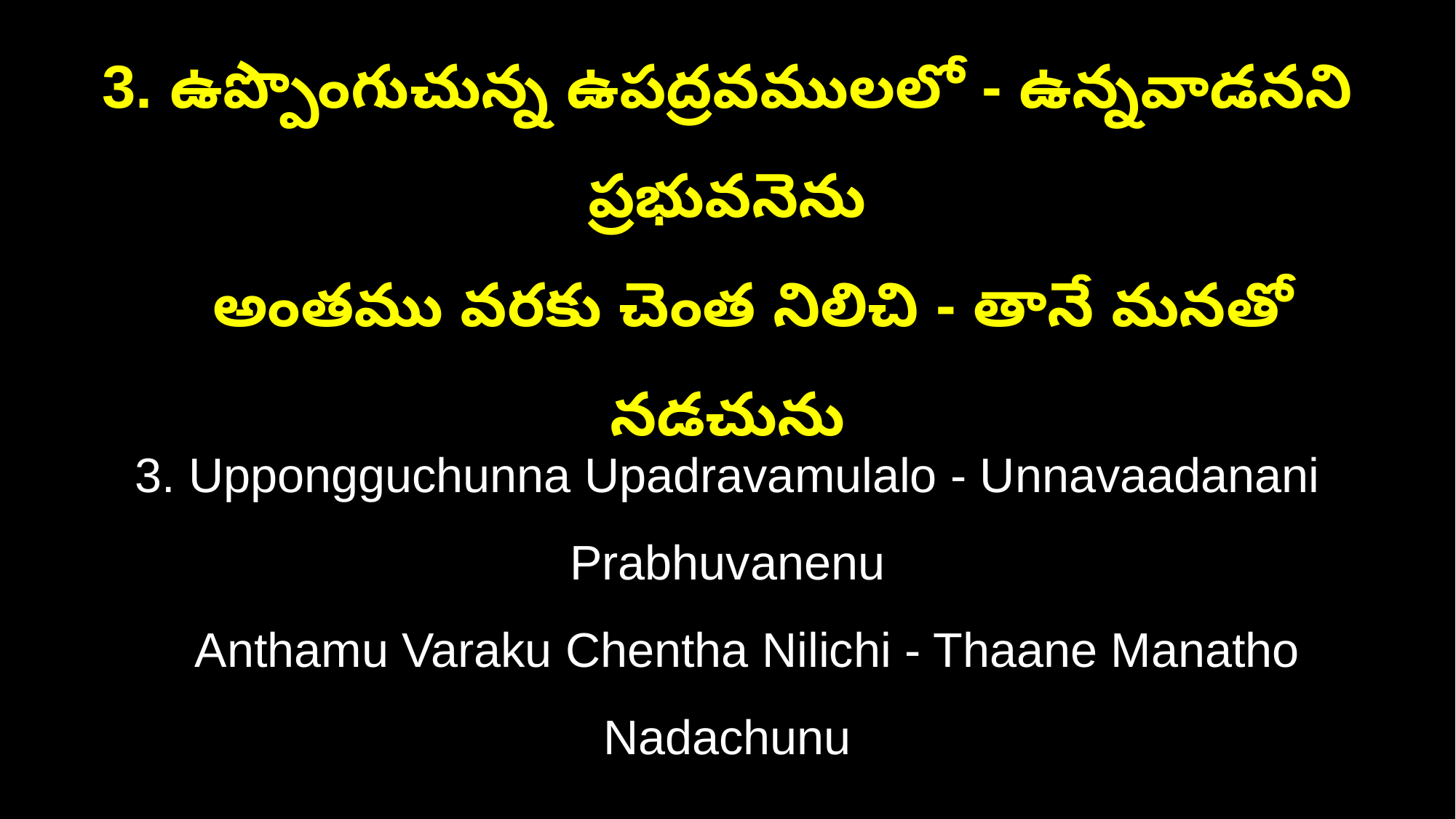

3. ఉప్పొంగుచున్న ఉపద్రవములలో - ఉన్నవాడనని ప్రభువనెను
   అంతము వరకు చెంత నిలిచి - తానే మనతో నడచును
3. Uppongguchunna Upadravamulalo - Unnavaadanani Prabhuvanenu
   Anthamu Varaku Chentha Nilichi - Thaane Manatho Nadachunu